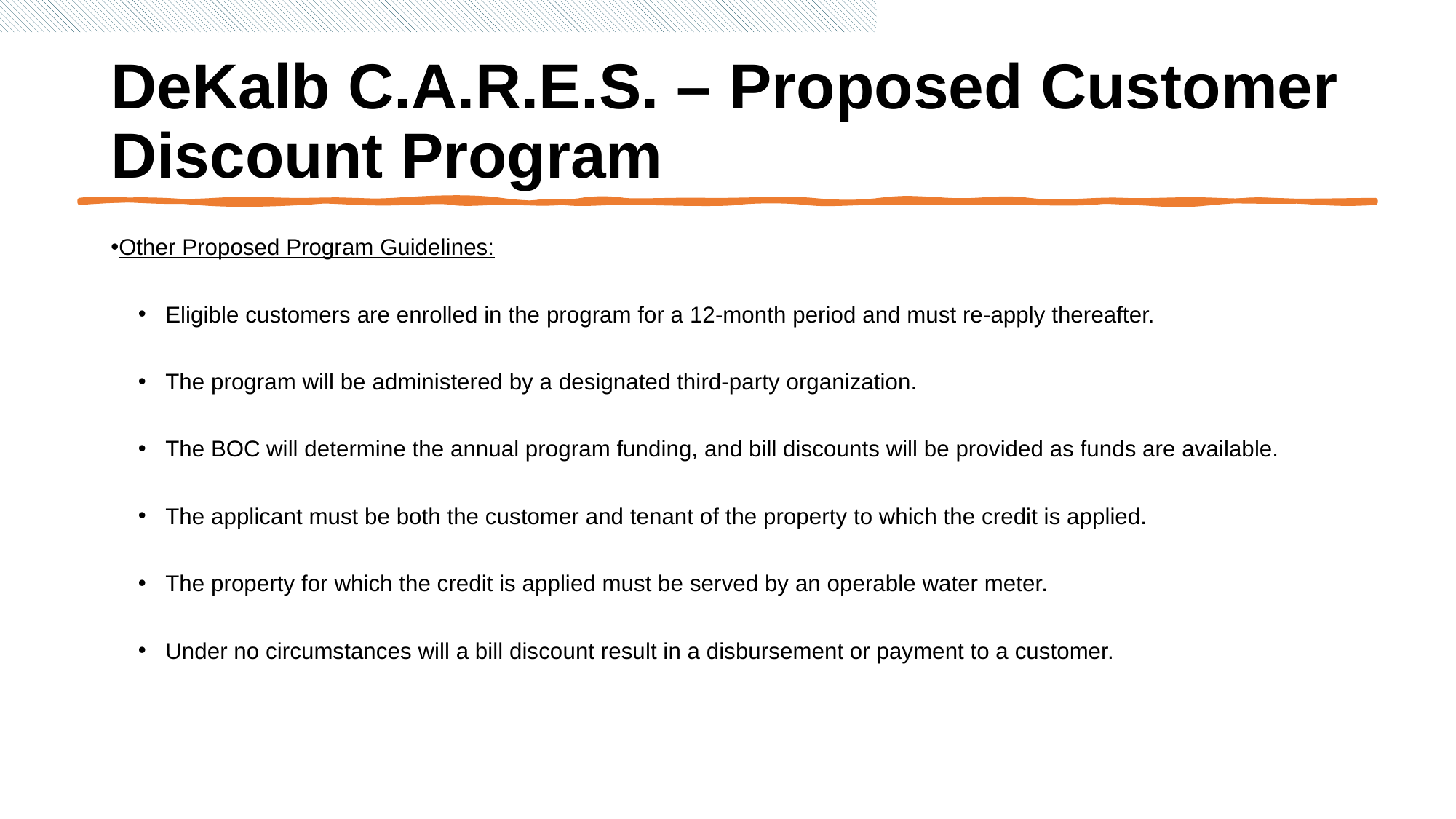

DeKalb C.A.R.E.S. – Proposed Customer Discount Program

Other Proposed Program Guidelines:

Eligible customers are enrolled in the program for a 12-month period and must re-apply thereafter.

The program will be administered by a designated third-party organization.

The BOC will determine the annual program funding, and bill discounts will be provided as funds are available.

The applicant must be both the customer and tenant of the property to which the credit is applied.

The property for which the credit is applied must be served by an operable water meter.

Under no circumstances will a bill discount result in a disbursement or payment to a customer.